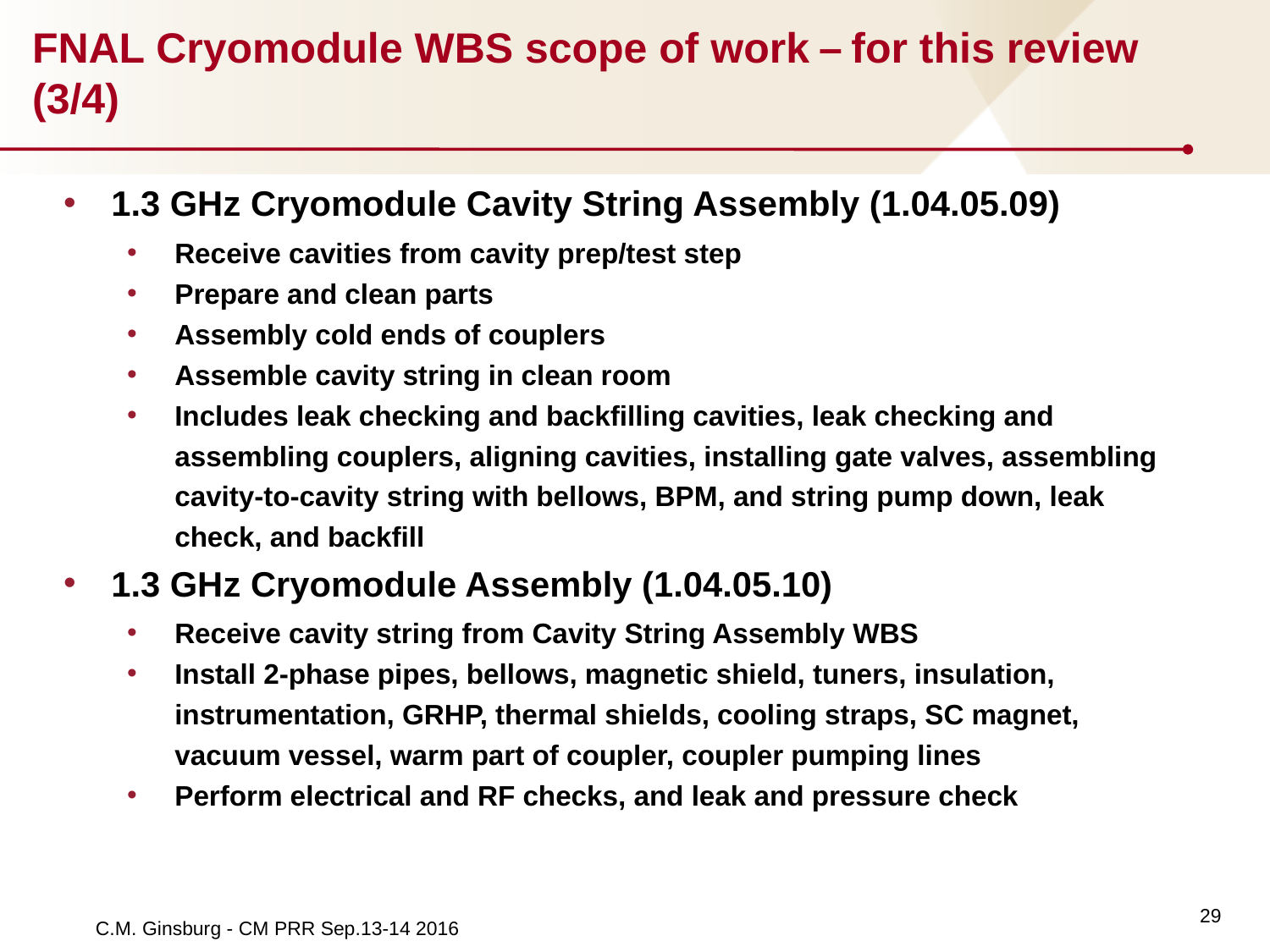

# FNAL Cryomodule WBS scope of work – for this review (3/4)
1.3 GHz Cryomodule Cavity String Assembly (1.04.05.09)
Receive cavities from cavity prep/test step
Prepare and clean parts
Assembly cold ends of couplers
Assemble cavity string in clean room
Includes leak checking and backfilling cavities, leak checking and assembling couplers, aligning cavities, installing gate valves, assembling cavity-to-cavity string with bellows, BPM, and string pump down, leak check, and backfill
1.3 GHz Cryomodule Assembly (1.04.05.10)
Receive cavity string from Cavity String Assembly WBS
Install 2-phase pipes, bellows, magnetic shield, tuners, insulation, instrumentation, GRHP, thermal shields, cooling straps, SC magnet, vacuum vessel, warm part of coupler, coupler pumping lines
Perform electrical and RF checks, and leak and pressure check

29
C.M. Ginsburg - CM PRR Sep.13-14 2016